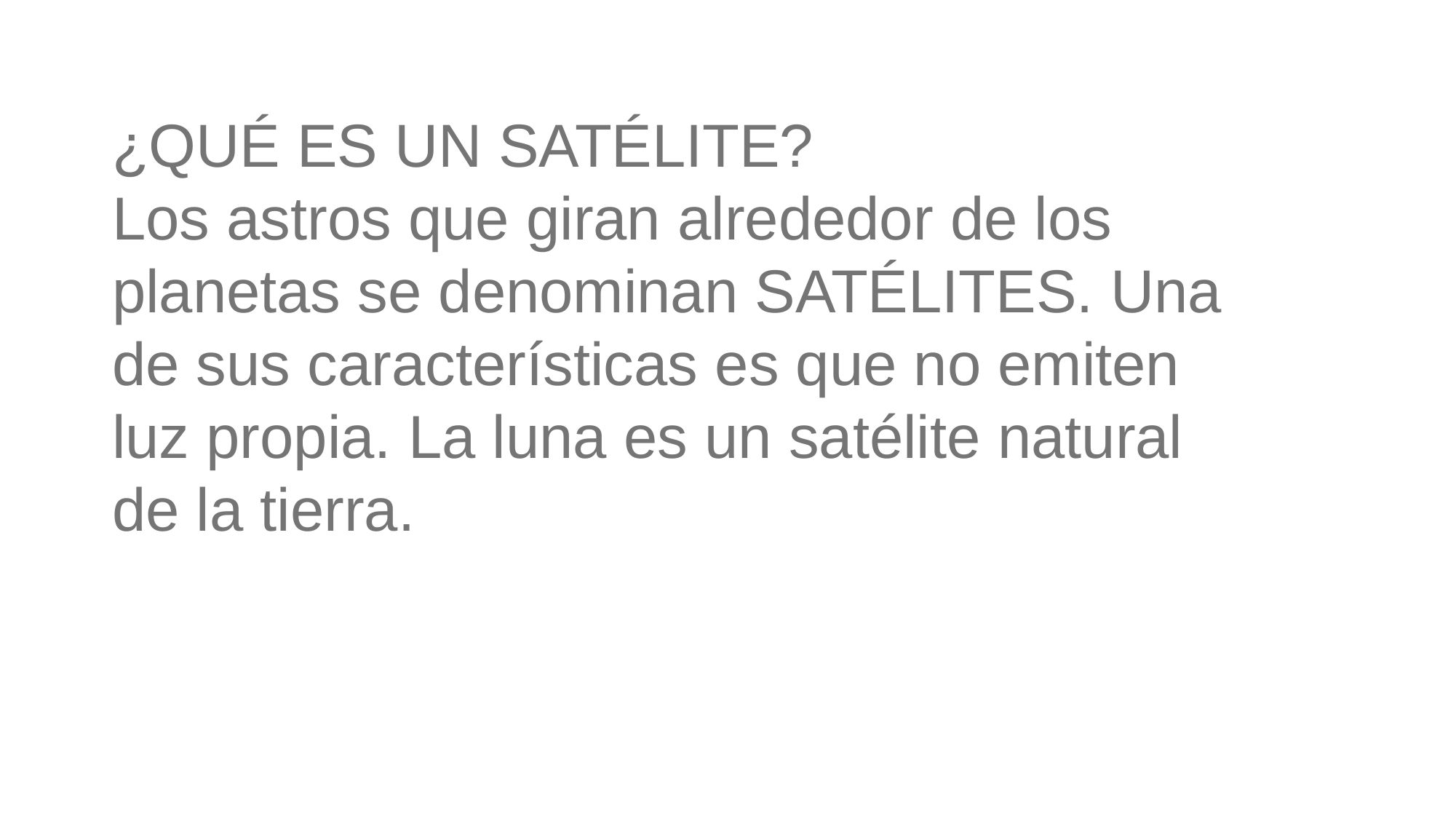

¿QUÉ ES UN SATÉLITE?
Los astros que giran alrededor de los planetas se denominan SATÉLITES. Una de sus características es que no emiten luz propia. La luna es un satélite natural de la tierra.